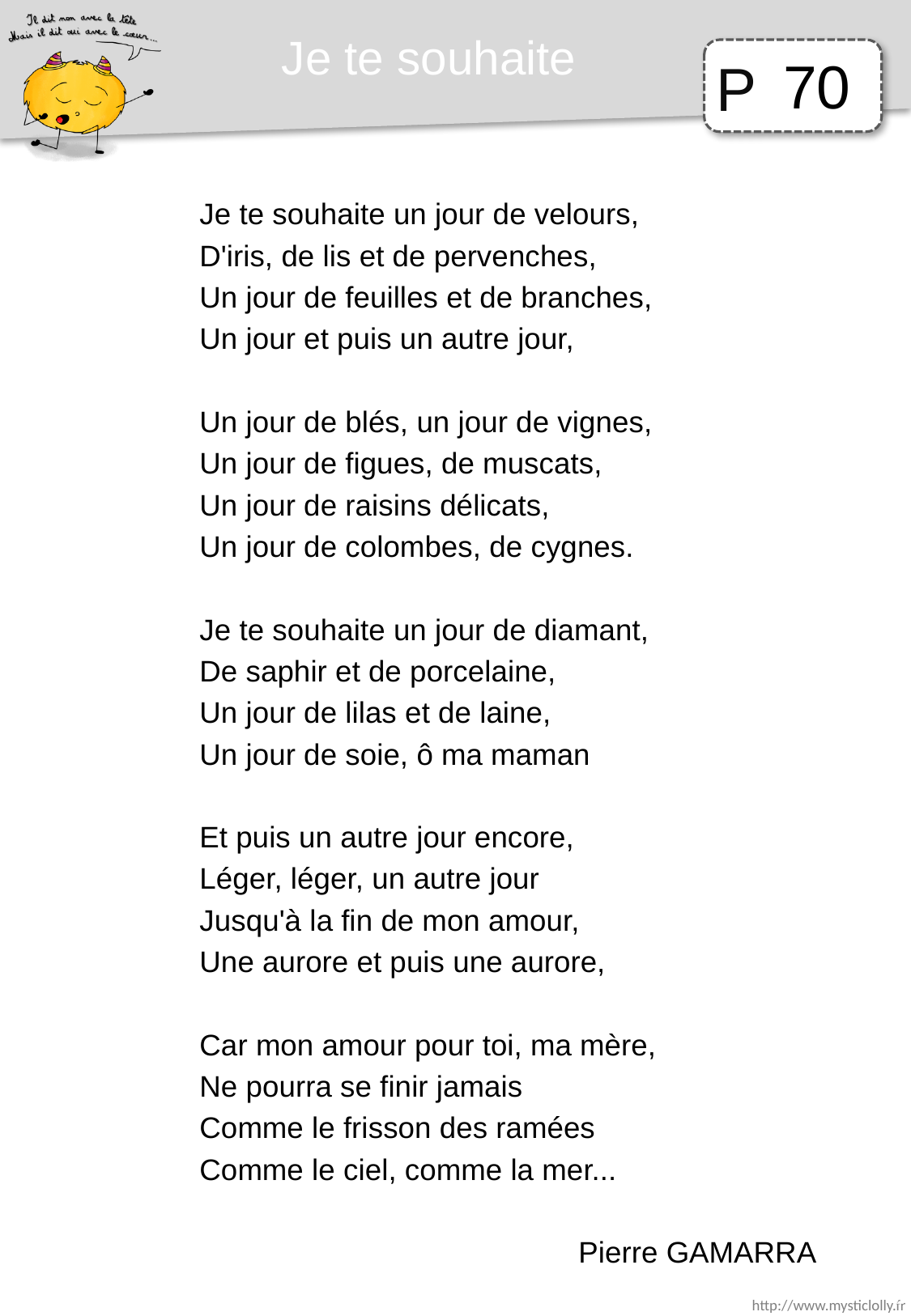

Je te souhaite
70
Je te souhaite un jour de velours,
D'iris, de lis et de pervenches,
Un jour de feuilles et de branches,
Un jour et puis un autre jour,

Un jour de blés, un jour de vignes,
Un jour de figues, de muscats,
Un jour de raisins délicats,
Un jour de colombes, de cygnes.

Je te souhaite un jour de diamant,
De saphir et de porcelaine,
Un jour de lilas et de laine,
Un jour de soie, ô ma maman

Et puis un autre jour encore,
Léger, léger, un autre jour
Jusqu'à la fin de mon amour,
Une aurore et puis une aurore,

Car mon amour pour toi, ma mère,
Ne pourra se finir jamais
Comme le frisson des ramées
Comme le ciel, comme la mer...

Pierre GAMARRA